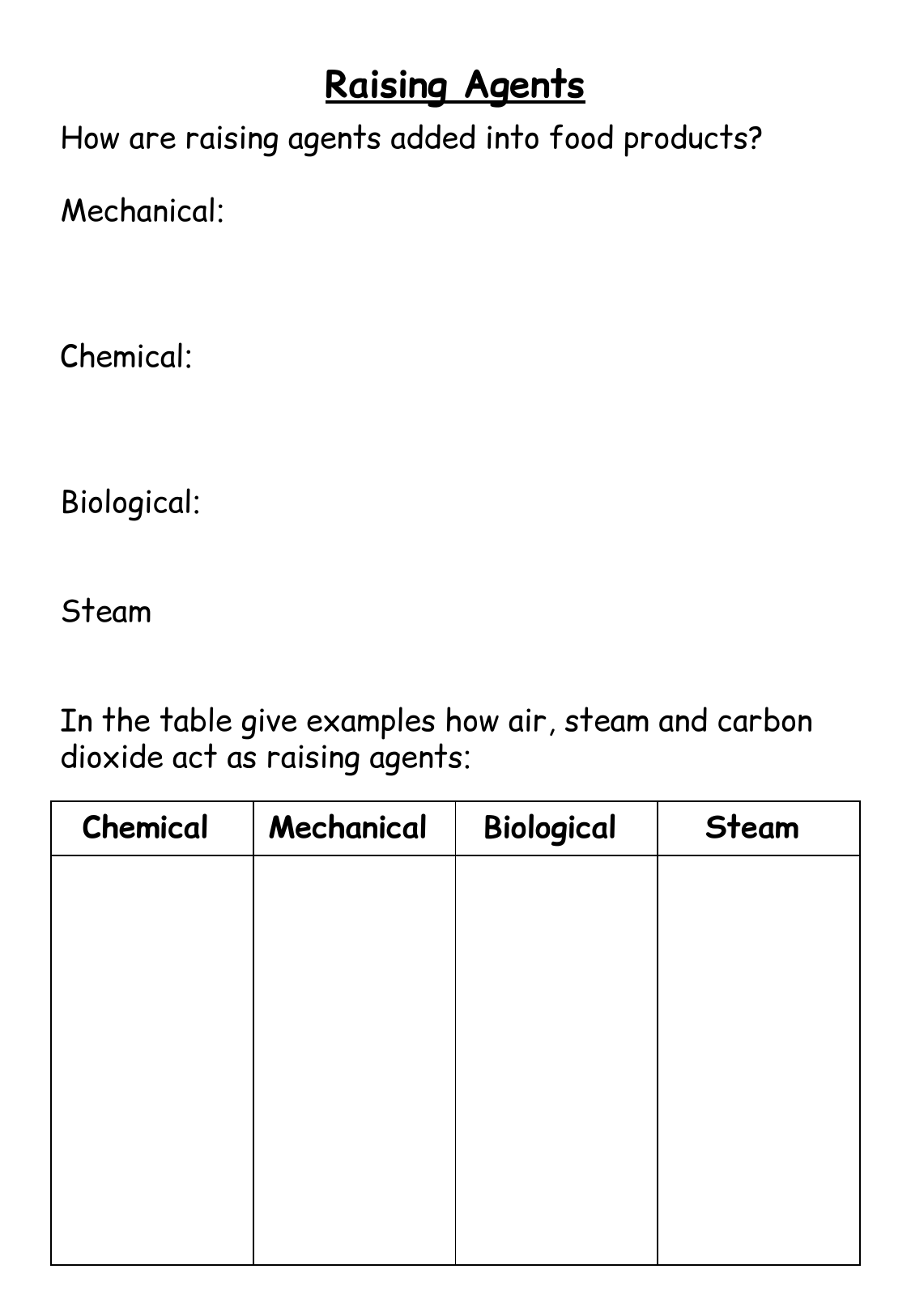

# Raising Agents
How are raising agents added into food products?

Mechanical:

Chemical:

Biological:

Steam

In the table give examples how air, steam and carbon dioxide act as raising agents:

| Chemical | Mechanical | Biological | Steam |
| --- | --- | --- | --- |
|  |  |  |  |